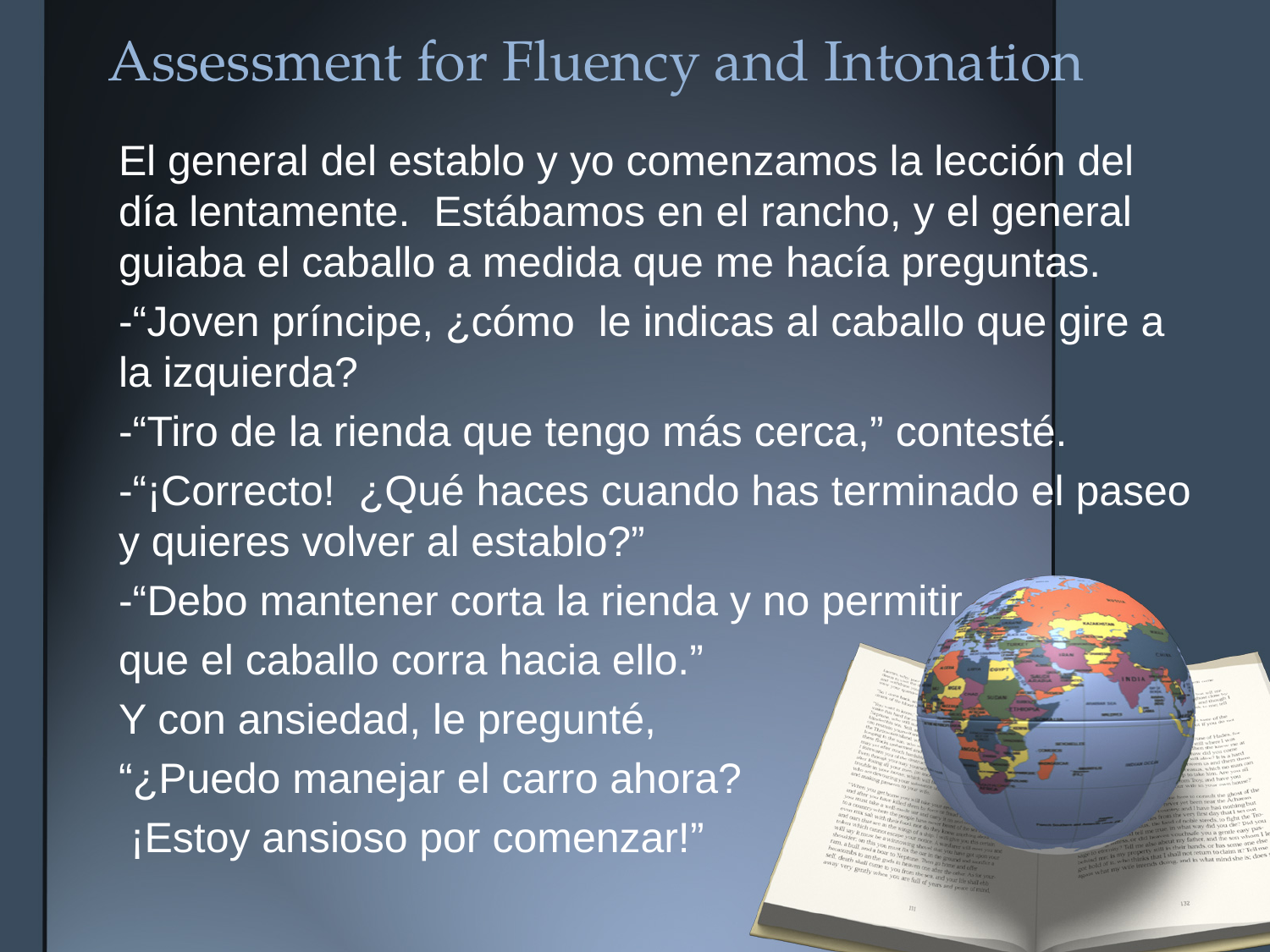

# Assessment for Fluency and Intonation
El general del establo y yo comenzamos la lección del día lentamente.  Estábamos en el rancho, y el general guiaba el caballo a medida que me hacía preguntas.
-“Joven príncipe, ¿cómo  le indicas al caballo que gire a la izquierda?
-“Tiro de la rienda que tengo más cerca,” contesté.
-“¡Correcto!  ¿Qué haces cuando has terminado el paseo y quieres volver al establo?”
-“Debo mantener corta la rienda y no permitir
que el caballo corra hacia ello.”
Y con ansiedad, le pregunté,
“¿Puedo manejar el carro ahora?
 ¡Estoy ansioso por comenzar!”